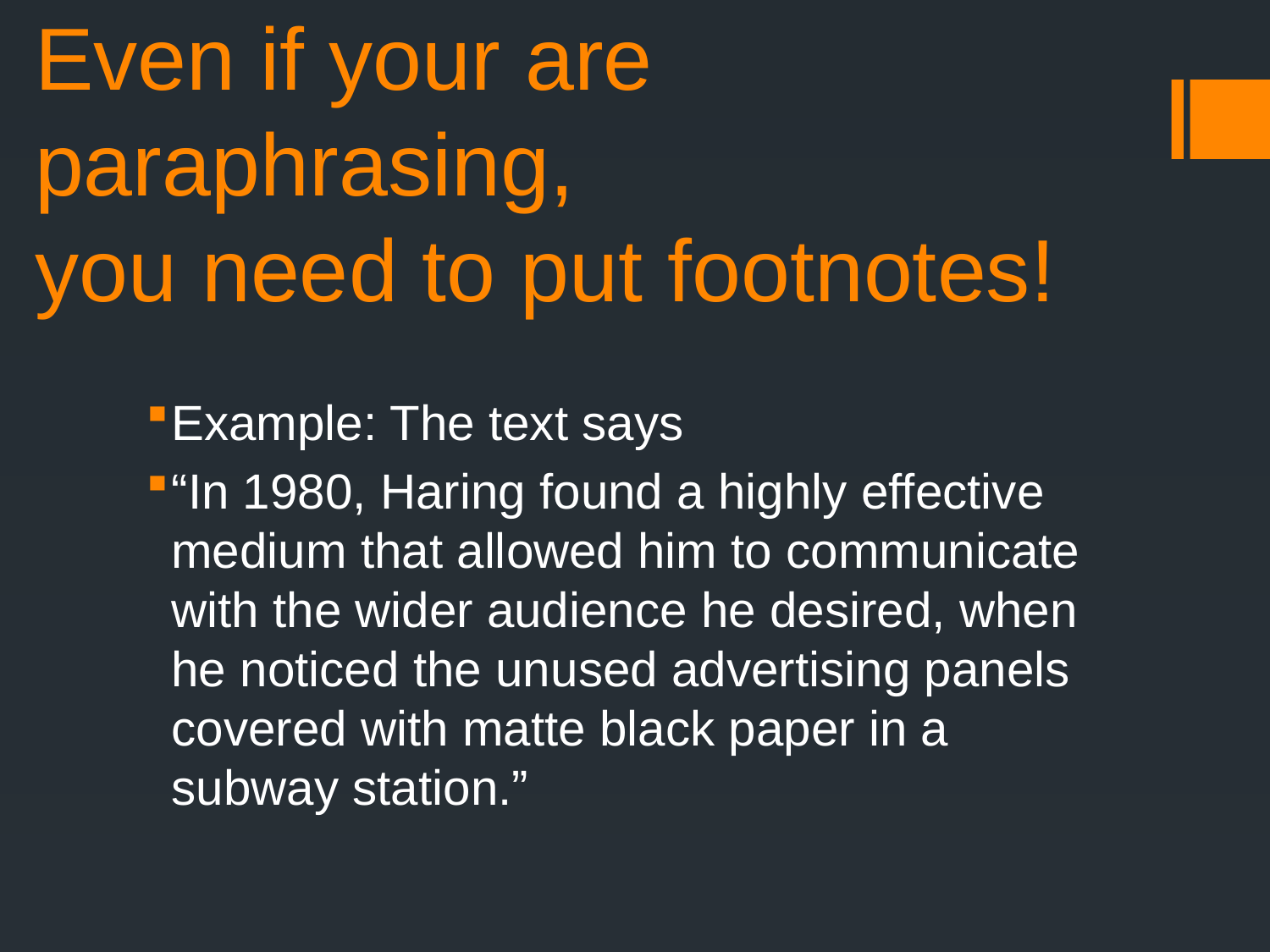

# Even if your are paraphrasing, you need to put footnotes!
Example: The text says
“In 1980, Haring found a highly effective medium that allowed him to communicate with the wider audience he desired, when he noticed the unused advertising panels covered with matte black paper in a subway station.”